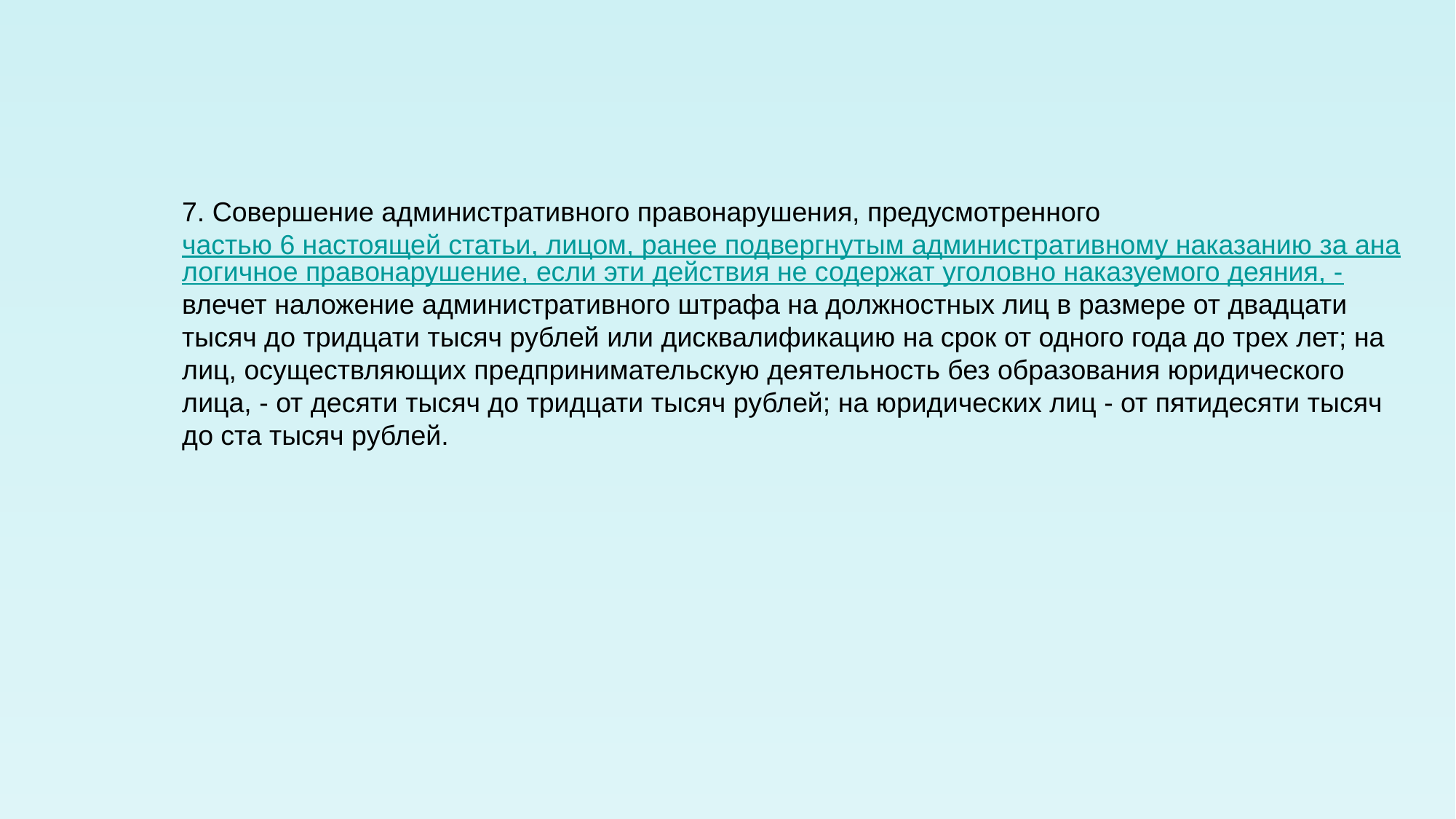

7. Совершение административного правонарушения, предусмотренного частью 6 настоящей статьи, лицом, ранее подвергнутым административному наказанию за аналогичное правонарушение, если эти действия не содержат уголовно наказуемого деяния, -
влечет наложение административного штрафа на должностных лиц в размере от двадцати тысяч до тридцати тысяч рублей или дисквалификацию на срок от одного года до трех лет; на лиц, осуществляющих предпринимательскую деятельность без образования юридического лица, - от десяти тысяч до тридцати тысяч рублей; на юридических лиц - от пятидесяти тысяч до ста тысяч рублей.